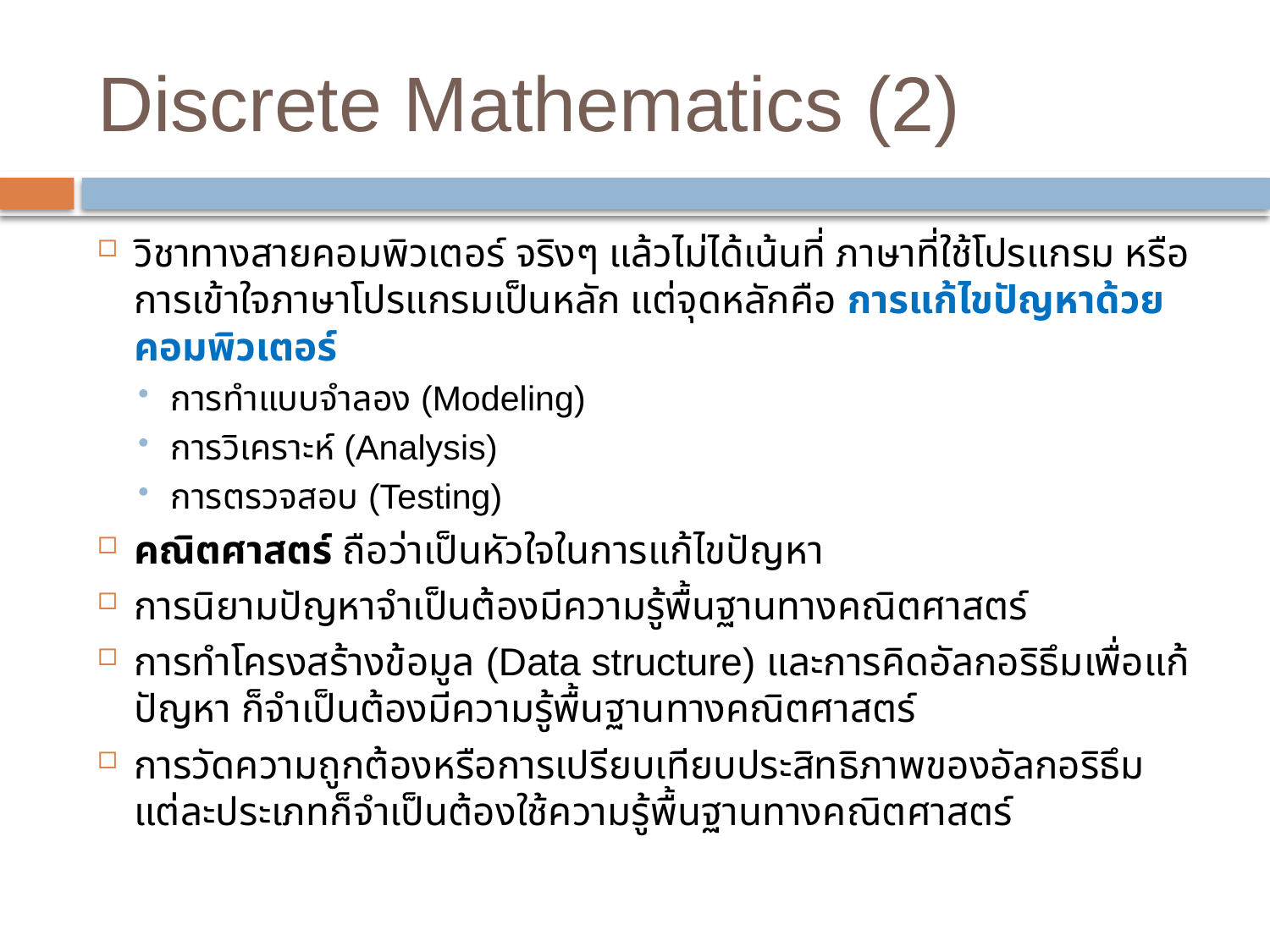

# Discrete Mathematics (2)
วิชาทางสายคอมพิวเตอร์ จริงๆ แล้วไม่ได้เน้นที่ ภาษาที่ใช้โปรแกรม หรือการเข้าใจภาษาโปรแกรมเป็นหลัก แต่จุดหลักคือ การแก้ไขปัญหาด้วยคอมพิวเตอร์
การทำแบบจำลอง (Modeling)
การวิเคราะห์ (Analysis)
การตรวจสอบ (Testing)
คณิตศาสตร์ ถือว่าเป็นหัวใจในการแก้ไขปัญหา
การนิยามปัญหาจำเป็นต้องมีความรู้พื้นฐานทางคณิตศาสตร์
การทำโครงสร้างข้อมูล (Data structure) และการคิดอัลกอริธึมเพื่อแก้ปัญหา ก็จำเป็นต้องมีความรู้พื้นฐานทางคณิตศาสตร์
การวัดความถูกต้องหรือการเปรียบเทียบประสิทธิภาพของอัลกอริธึมแต่ละประเภทก็จำเป็นต้องใช้ความรู้พื้นฐานทางคณิตศาสตร์